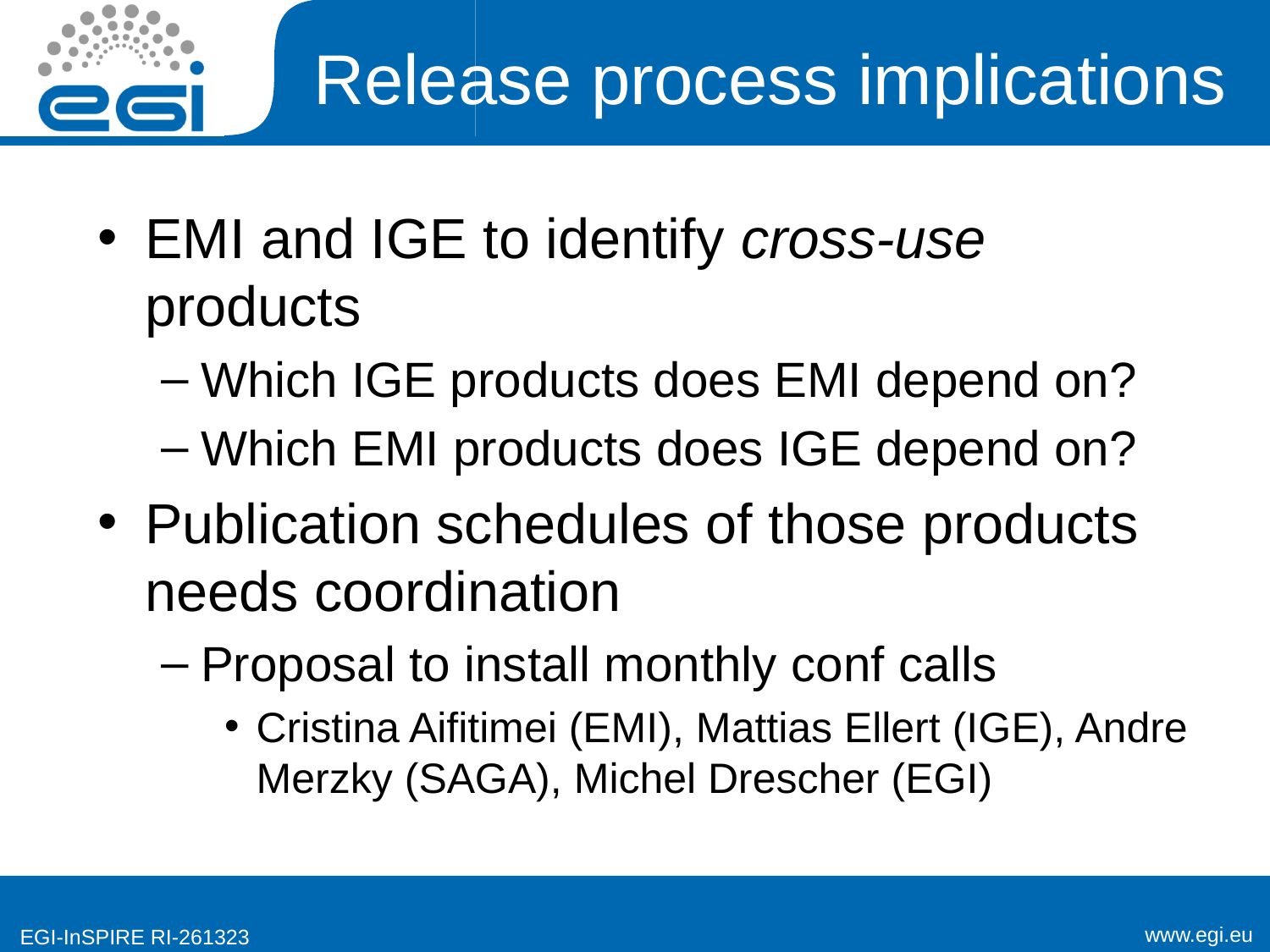

# Release process implications
EMI and IGE to identify cross-use products
Which IGE products does EMI depend on?
Which EMI products does IGE depend on?
Publication schedules of those products needs coordination
Proposal to install monthly conf calls
Cristina Aifitimei (EMI), Mattias Ellert (IGE), Andre Merzky (SAGA), Michel Drescher (EGI)